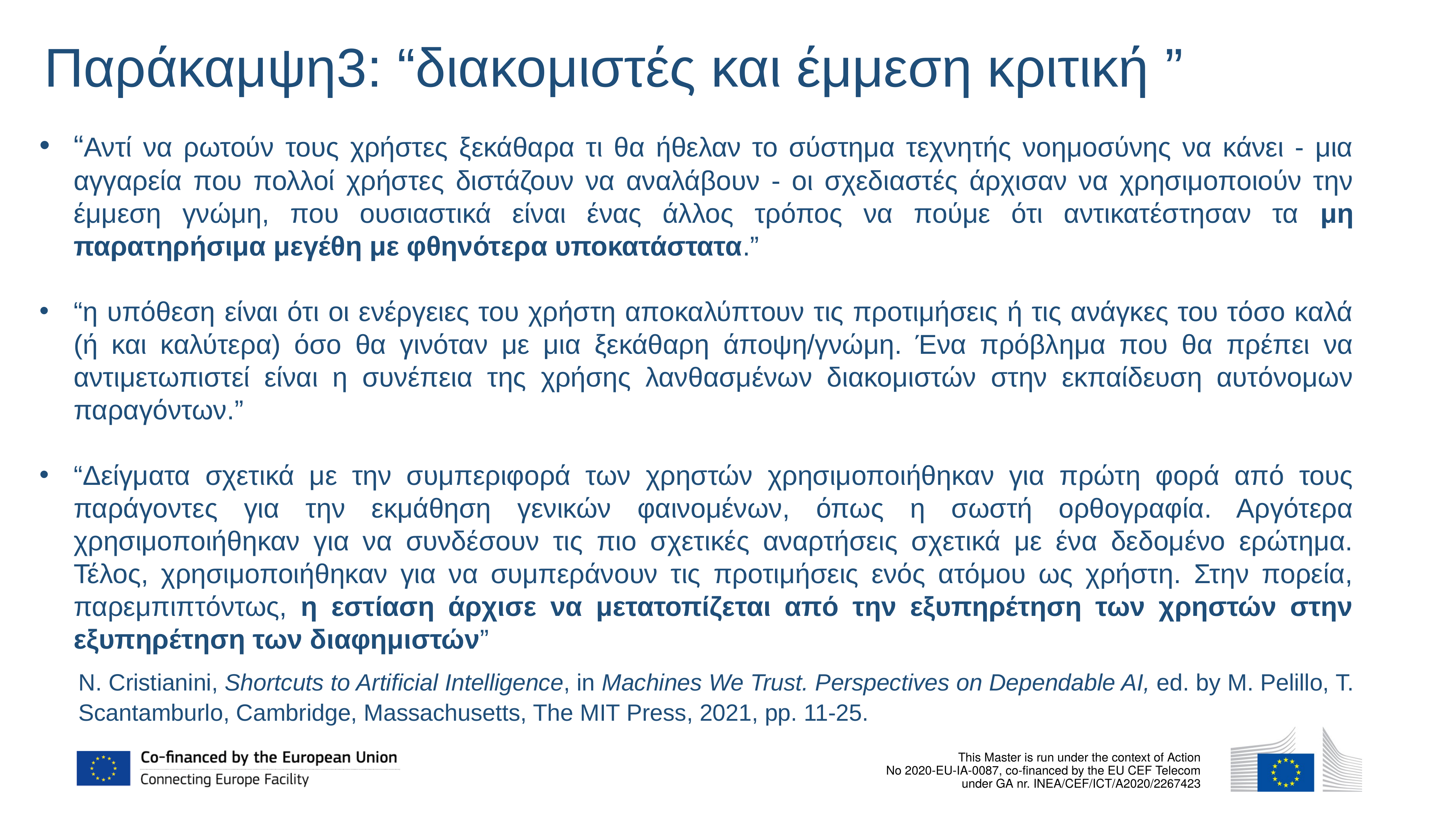

Παράκαμψη3: “διακομιστές και έμμεση κριτική ”
“Αντί να ρωτούν τους χρήστες ξεκάθαρα τι θα ήθελαν το σύστημα τεχνητής νοημοσύνης να κάνει - μια αγγαρεία που πολλοί χρήστες διστάζουν να αναλάβουν - οι σχεδιαστές άρχισαν να χρησιμοποιούν την έμμεση γνώμη, που ουσιαστικά είναι ένας άλλος τρόπος να πούμε ότι αντικατέστησαν τα μη παρατηρήσιμα μεγέθη με φθηνότερα υποκατάστατα.”

“η υπόθεση είναι ότι οι ενέργειες του χρήστη αποκαλύπτουν τις προτιμήσεις ή τις ανάγκες του τόσο καλά (ή και καλύτερα) όσο θα γινόταν με μια ξεκάθαρη άποψη/γνώμη. Ένα πρόβλημα που θα πρέπει να αντιμετωπιστεί είναι η συνέπεια της χρήσης λανθασμένων διακομιστών στην εκπαίδευση αυτόνομων παραγόντων.”

“Δείγματα σχετικά με την συμπεριφορά των χρηστών χρησιμοποιήθηκαν για πρώτη φορά από τους παράγοντες για την εκμάθηση γενικών φαινομένων, όπως η σωστή ορθογραφία. Αργότερα χρησιμοποιήθηκαν για να συνδέσουν τις πιο σχετικές αναρτήσεις σχετικά με ένα δεδομένο ερώτημα. Τέλος, χρησιμοποιήθηκαν για να συμπεράνουν τις προτιμήσεις ενός ατόμου ως χρήστη. Στην πορεία, παρεμπιπτόντως, η εστίαση άρχισε να μετατοπίζεται από την εξυπηρέτηση των χρηστών στην εξυπηρέτηση των διαφημιστών”

N. Cristianini, Shortcuts to Artificial Intelligence, in Machines We Trust. Perspectives on Dependable AI, ed. by M. Pelillo, T. Scantamburlo, Cambridge, Massachusetts, The MIT Press, 2021, pp. 11-25.